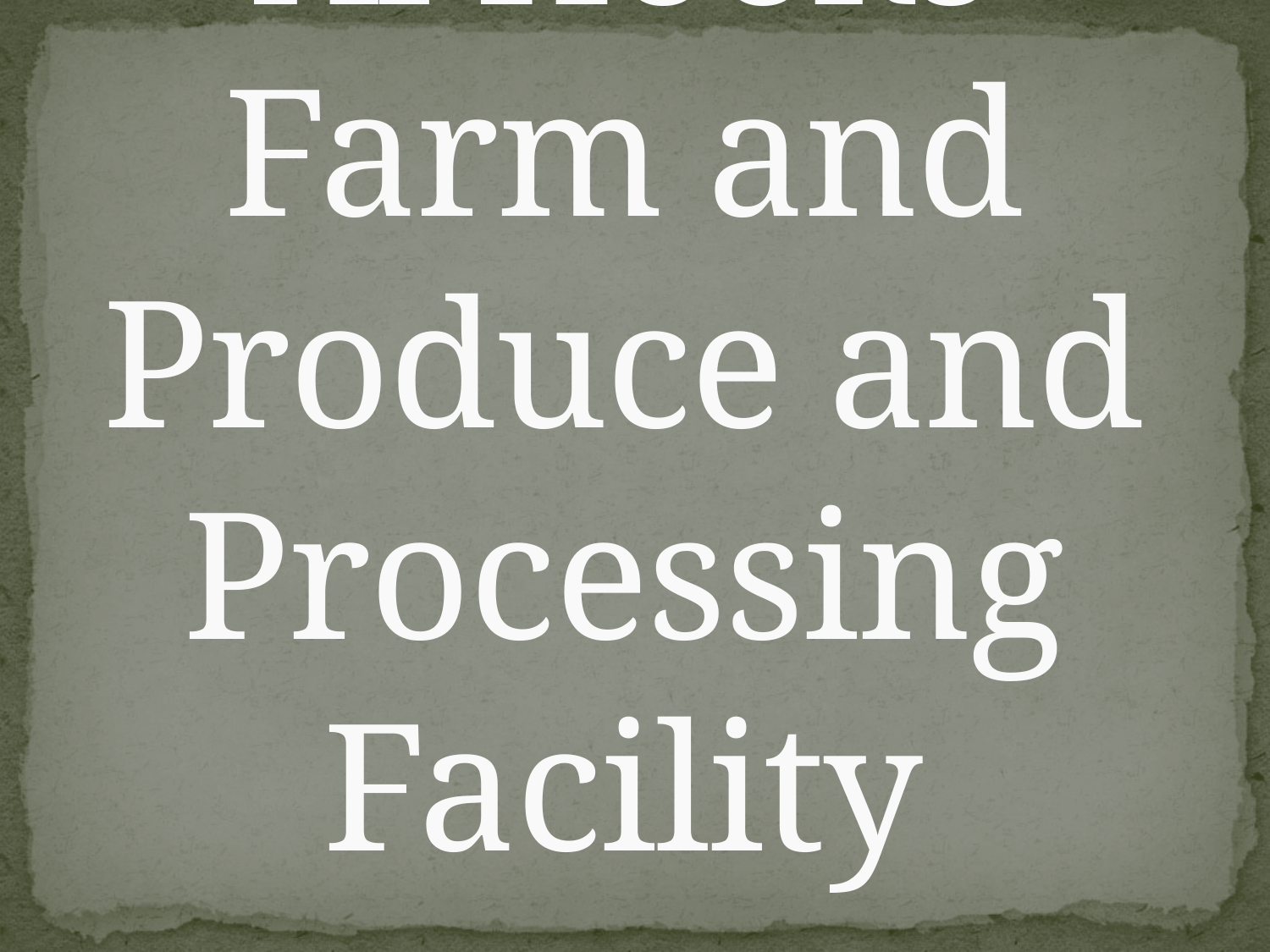

# Al Hooks Farm and Produce and Processing Facility